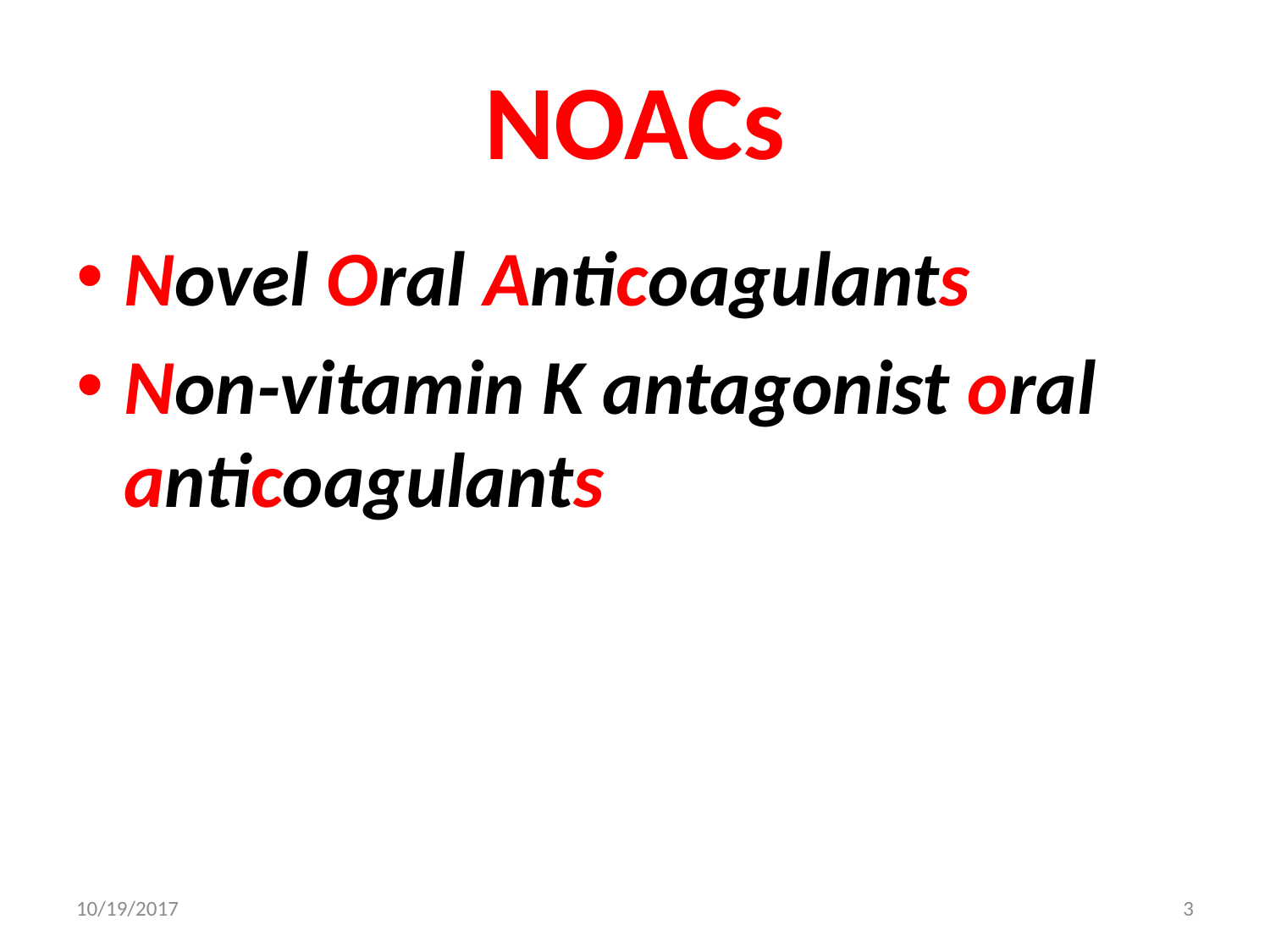

# NOACs
Novel Oral Anticoagulants
Non-vitamin K antagonist oral anticoagulants
10/19/2017
3